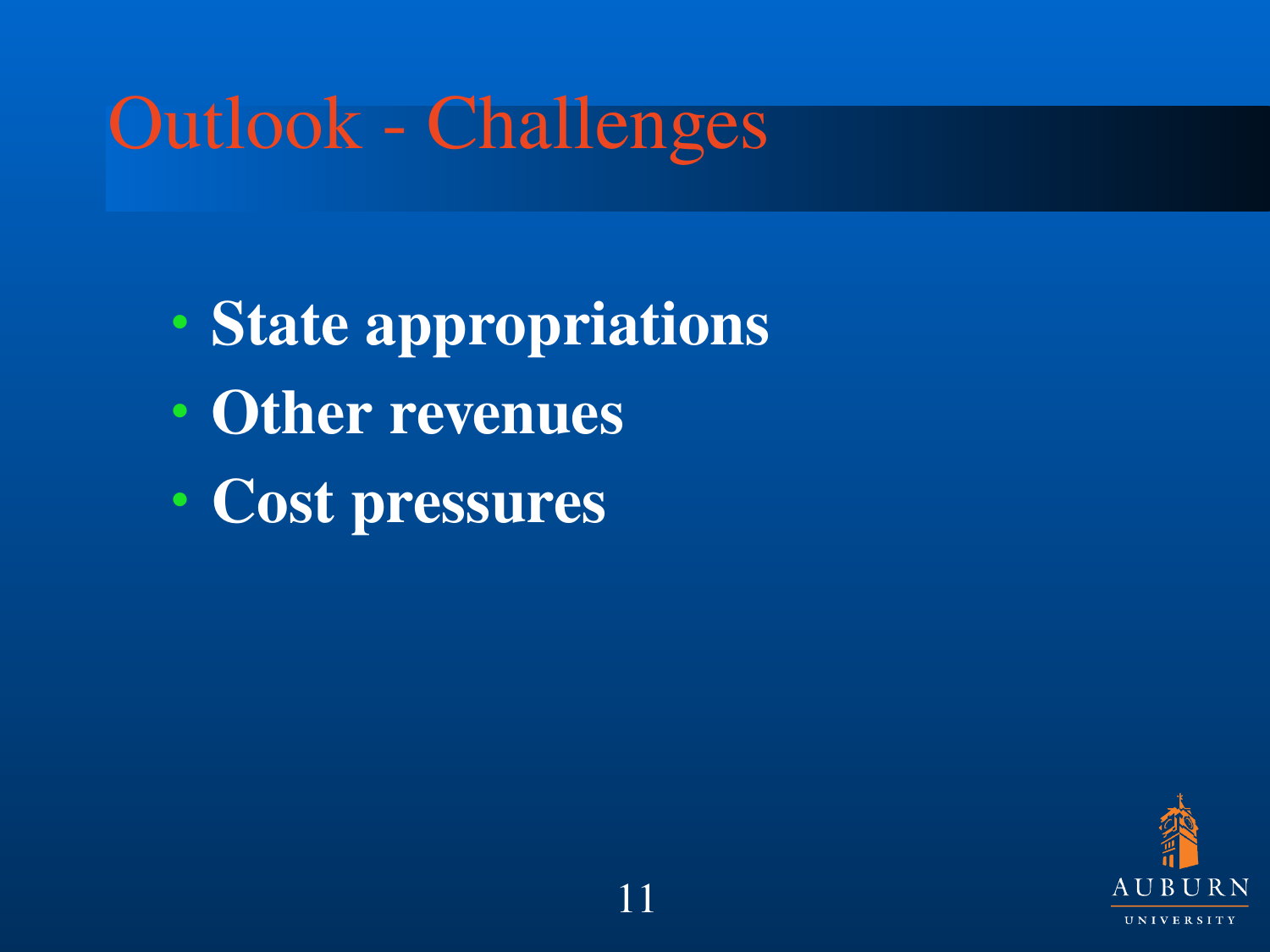

# Outlook - Challenges
State appropriations
Other revenues
Cost pressures
11